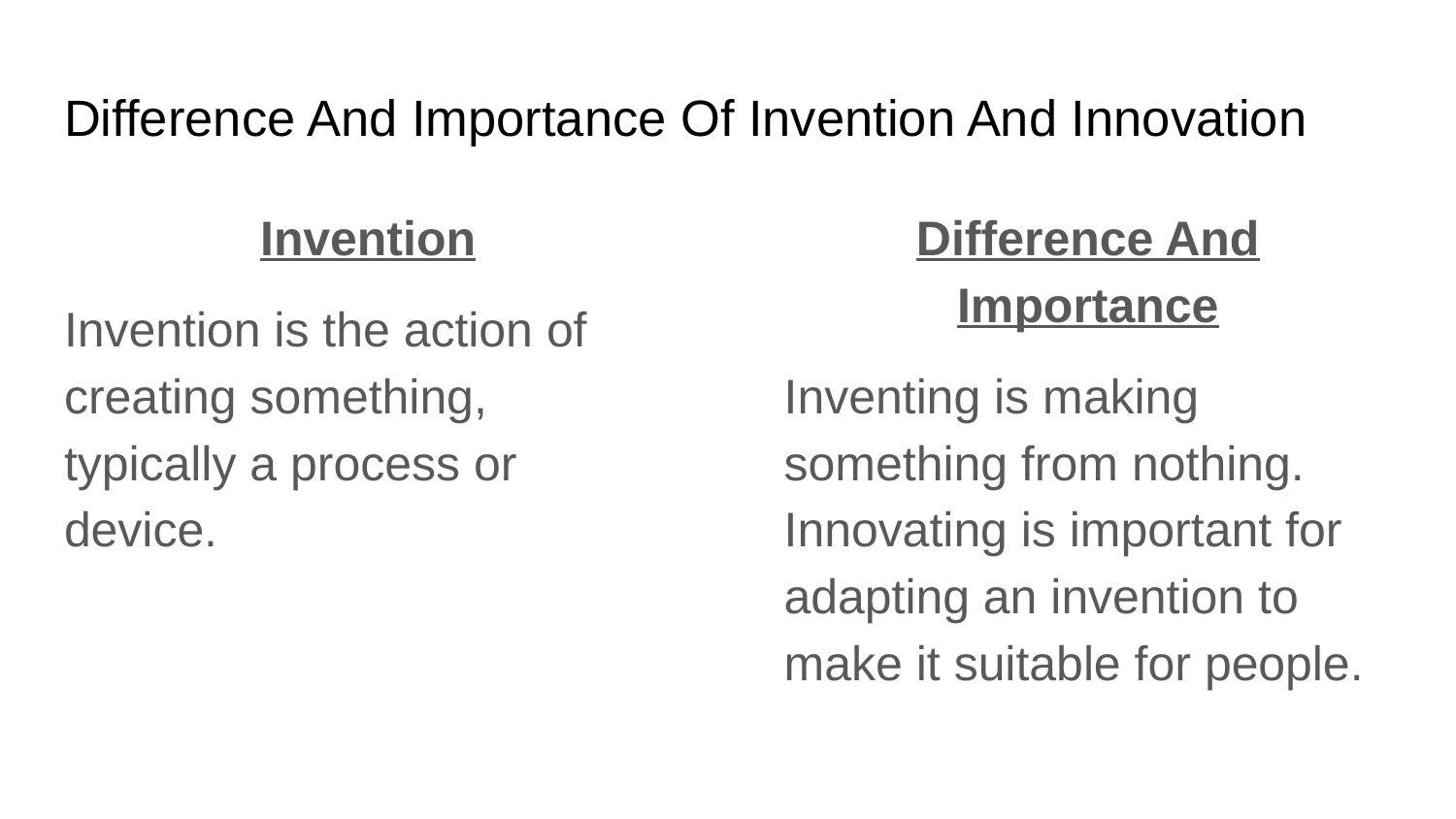

# Difference And Importance Of Invention And Innovation
Invention
Invention is the action of creating something, typically a process or device.
Difference And Importance
Inventing is making something from nothing. Innovating is important for adapting an invention to make it suitable for people.